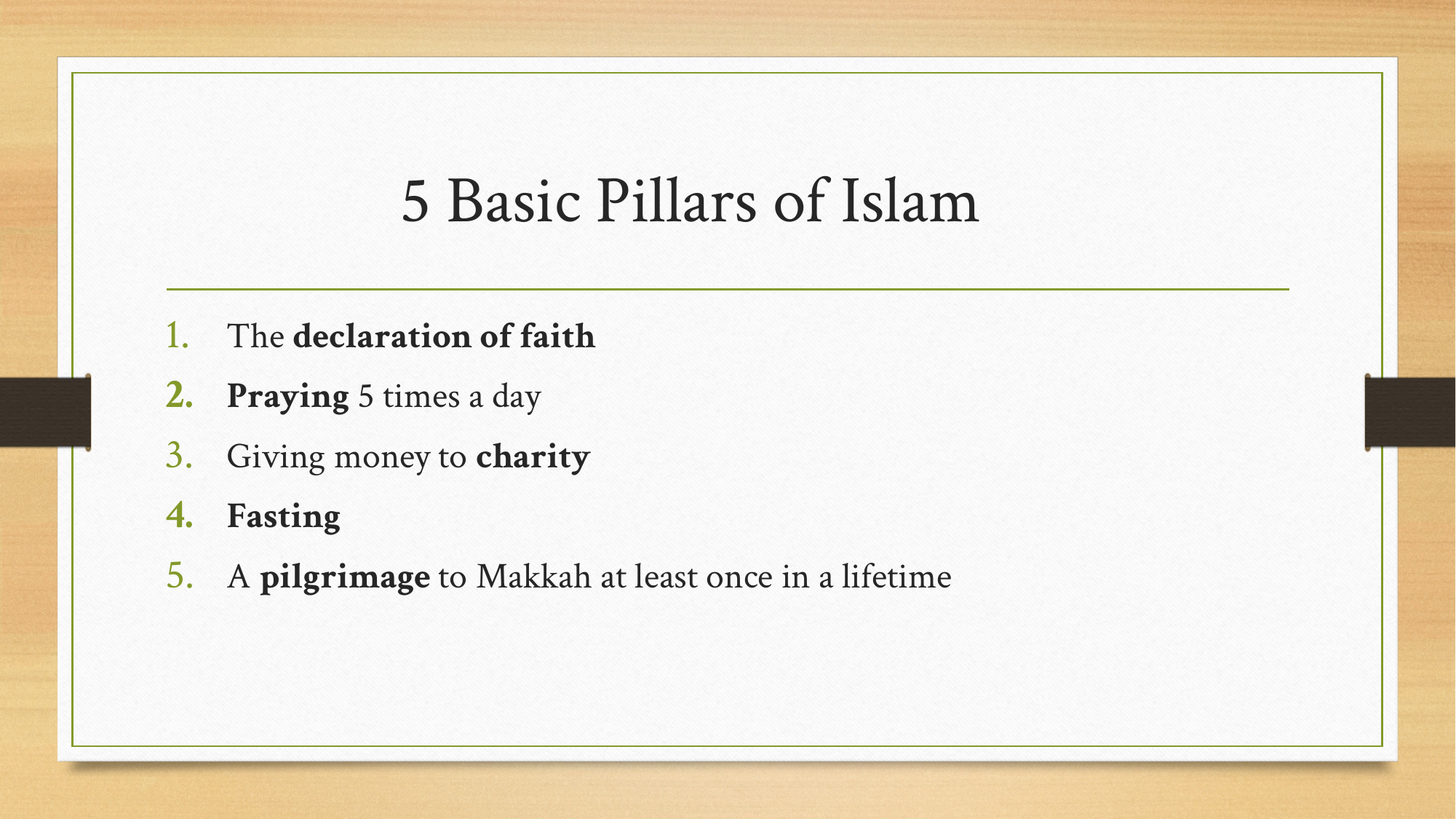

# 5 Basic Pillars of Islam
The declaration of faith
Praying 5 times a day
Giving money to charity
Fasting
A pilgrimage to Makkah at least once in a lifetime